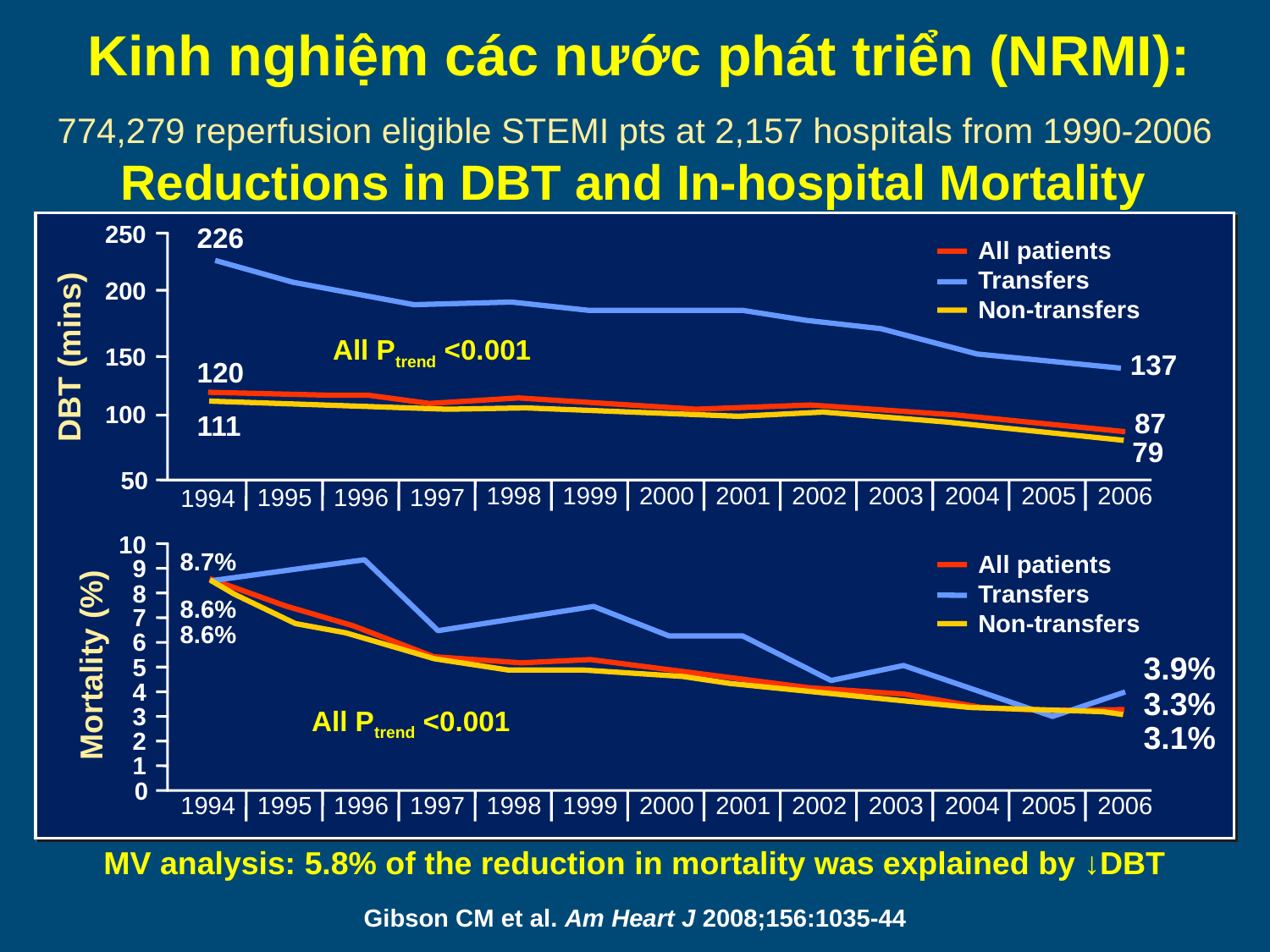

Kinh nghiệm các nước phát triển (NRMI):
774,279 reperfusion eligible STEMI pts at 2,157 hospitals from 1990-2006
Reductions in DBT and In-hospital Mortality
250

226
All patients
Transfers
Non-transfers

200

All Ptrend <0.001
DBT (mins)
150
137
120

100
87

111

79
50
1998
1999
2000
2001
2002
2003
2004
2005
2006
1995
1996
1997
1994

10
8.7%
All patients
Transfers
Non-transfers

9

8

8.6%

7
8.6%

6

Mortality (%)
3.9%

5

4
3.3%

3
All Ptrend <0.001
3.1%

2

1

0
1994
1995
1996
1997
1998
1999
2000
2001
2002
2003
2004
2005
2006

MV analysis: 5.8% of the reduction in mortality was explained by ↓DBT
Gibson CM et al. Am Heart J 2008;156:1035-44